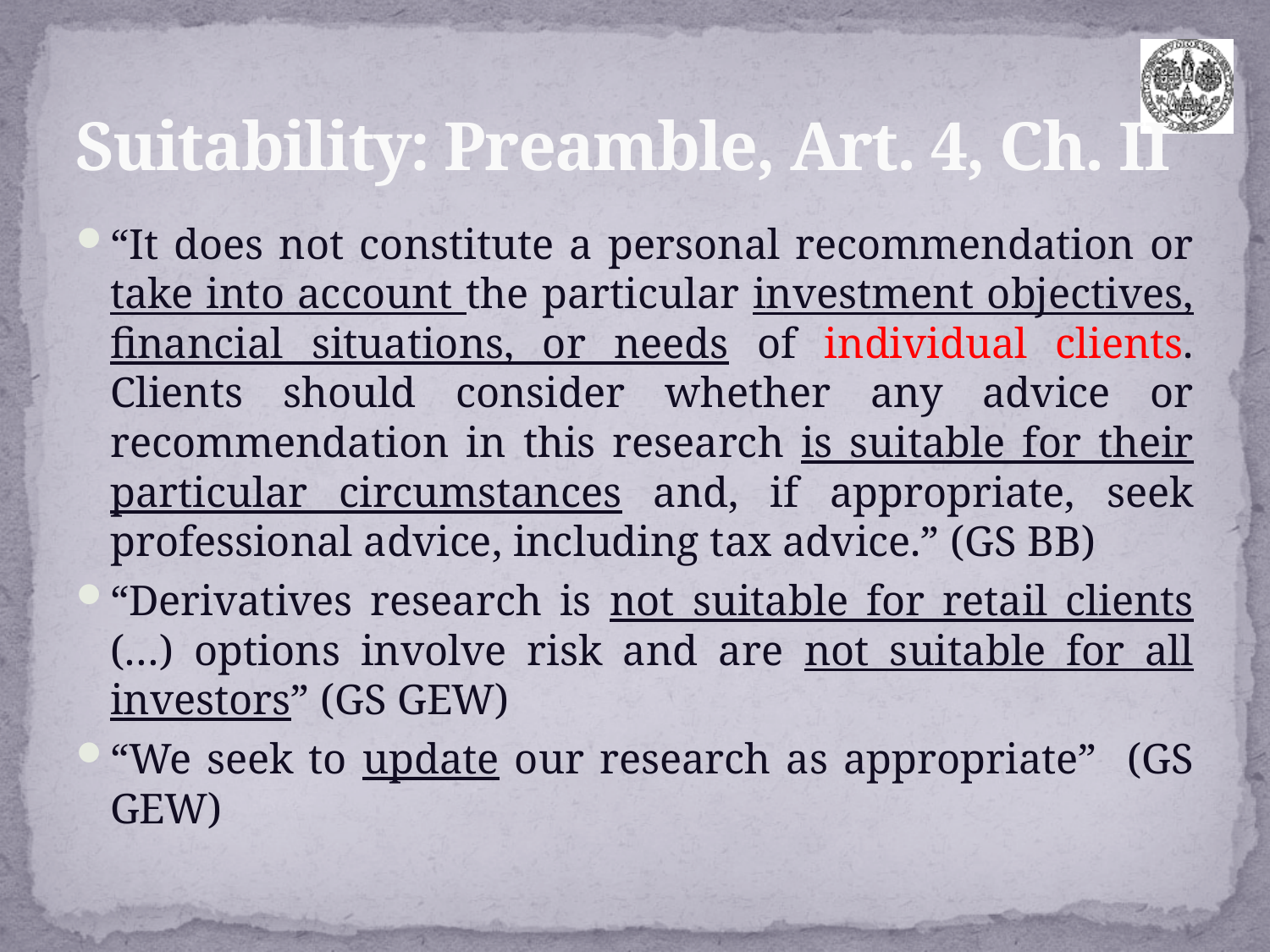

# Suitability: Preamble, Art. 4, Ch. II
“It does not constitute a personal recommendation or take into account the particular investment objectives, financial situations, or needs of individual clients. Clients should consider whether any advice or recommendation in this research is suitable for their particular circumstances and, if appropriate, seek professional advice, including tax advice.” (GS BB)
“Derivatives research is not suitable for retail clients (…) options involve risk and are not suitable for all investors” (GS GEW)
“We seek to update our research as appropriate”  (GS GEW)